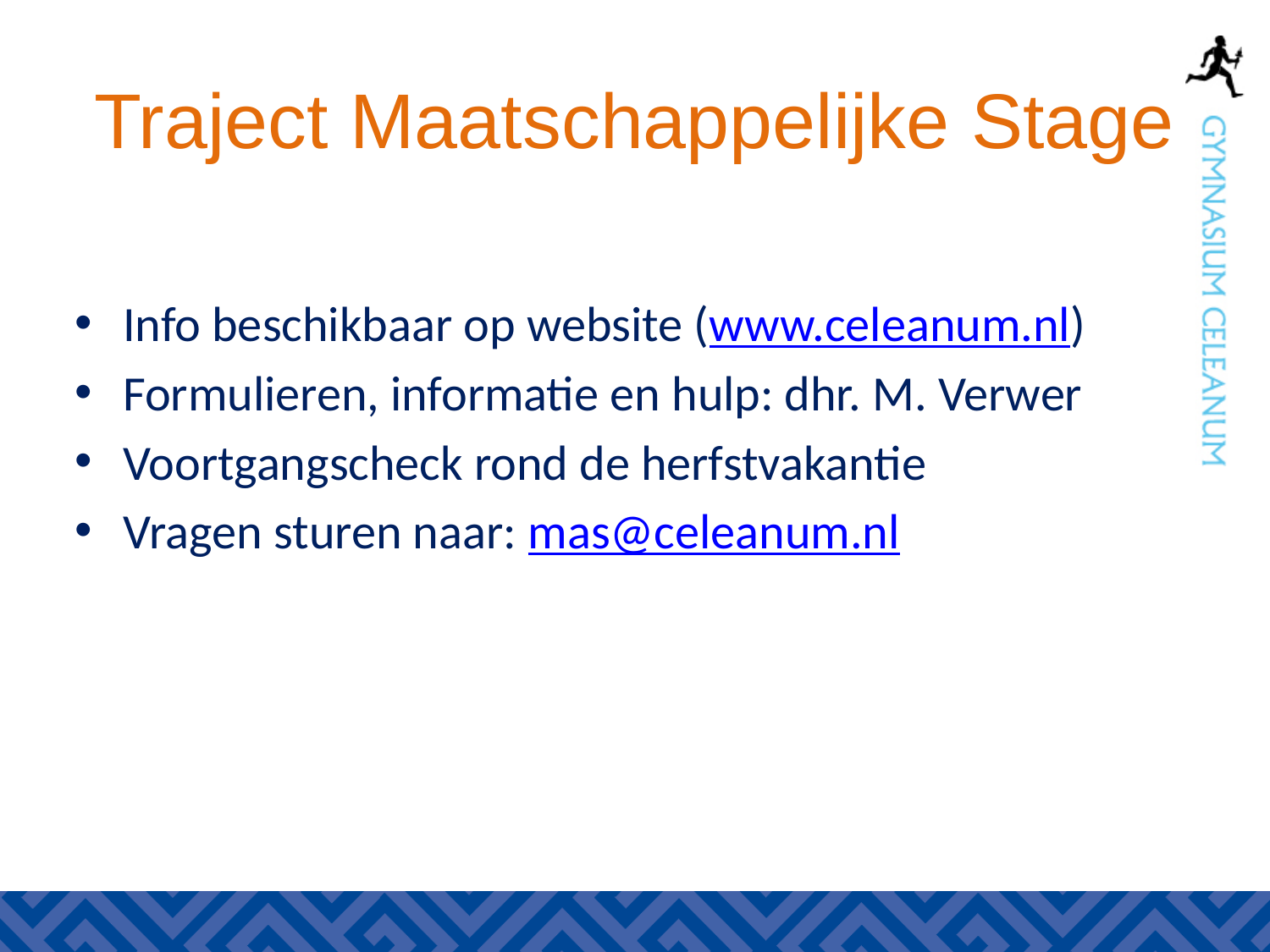

# Traject Maatschappelijke Stage
Info beschikbaar op website (www.celeanum.nl)
Formulieren, informatie en hulp: dhr. M. Verwer
Voortgangscheck rond de herfstvakantie
Vragen sturen naar: mas@celeanum.nl